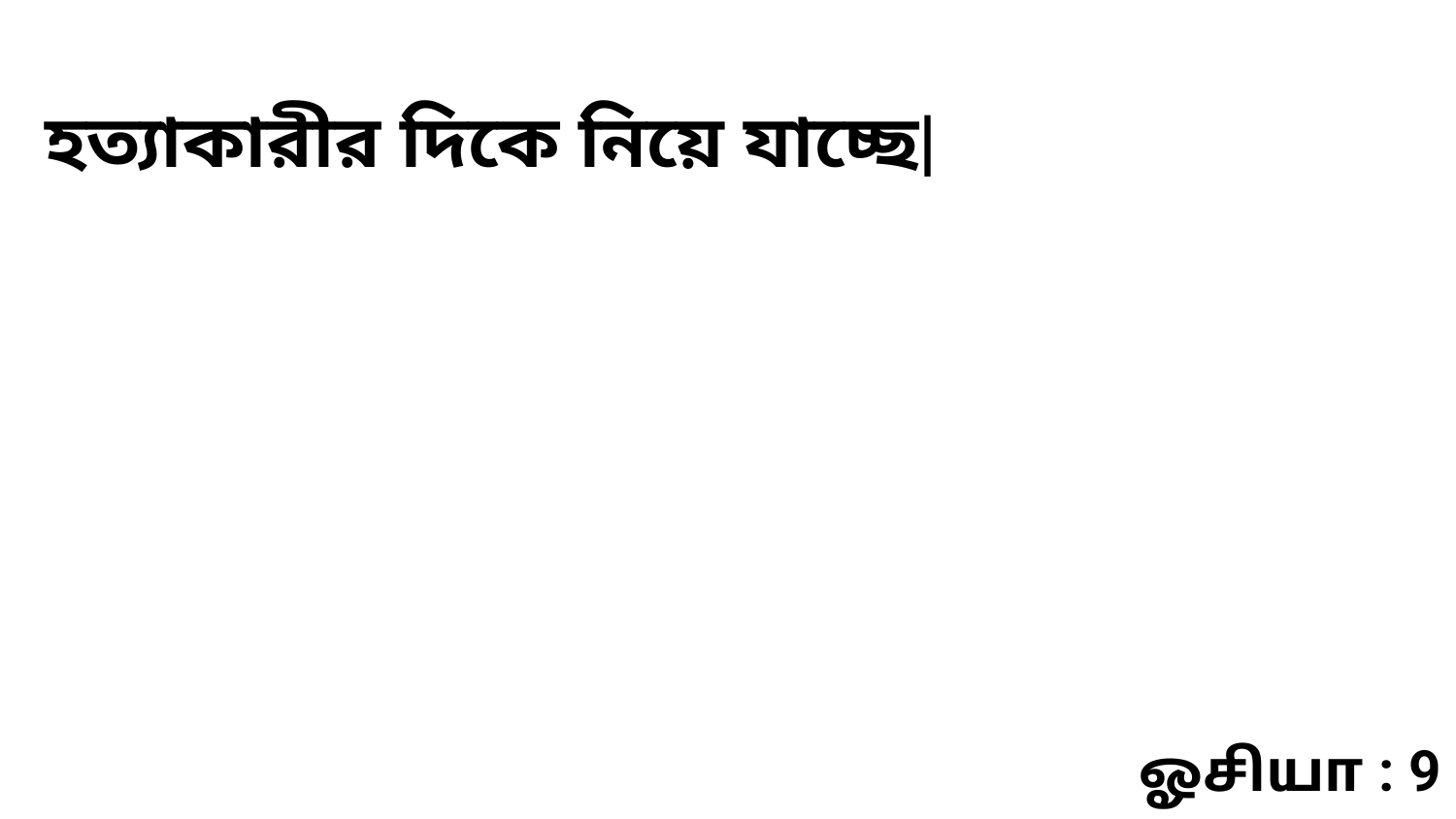

হত্যাকারীর দিকে নিয়ে যাচ্ছে|
ஓசியா : 9